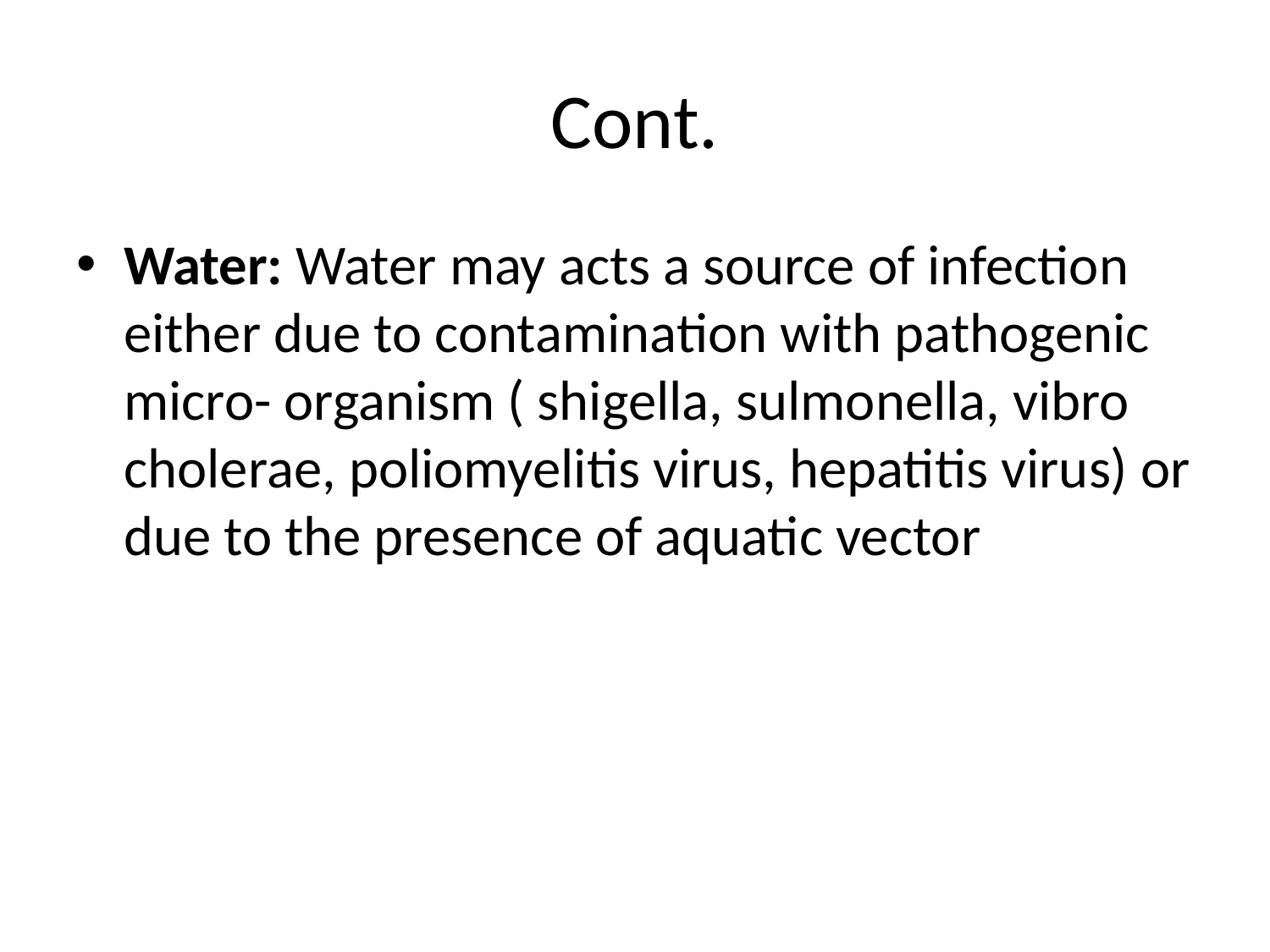

# Cont.
Water: Water may acts a source of infection either due to contamination with pathogenic micro- organism ( shigella, sulmonella, vibro cholerae, poliomyelitis virus, hepatitis virus) or due to the presence of aquatic vector